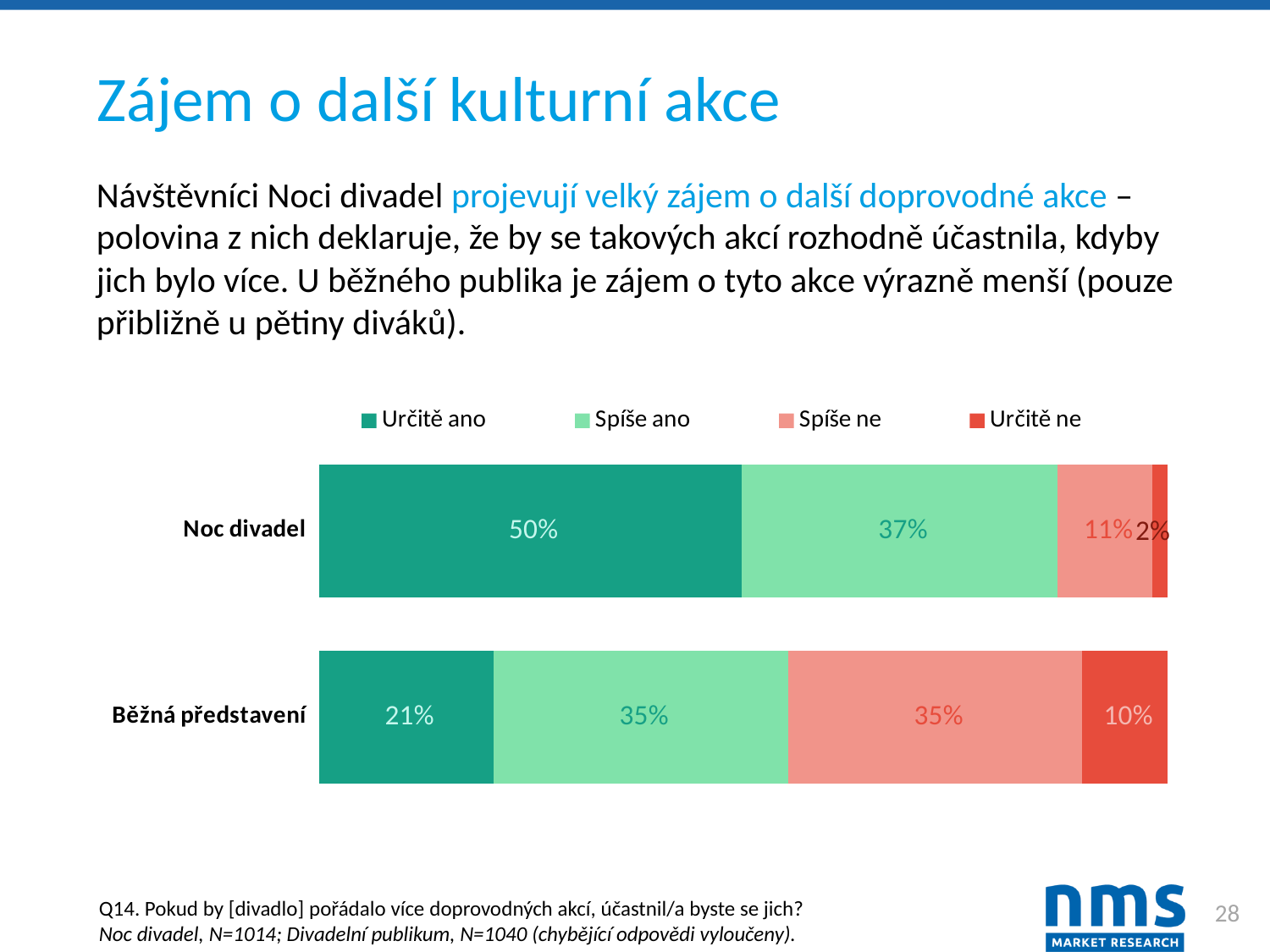

# Zájem o další kulturní akce
Návštěvníci Noci divadel projevují velký zájem o další doprovodné akce – polovina z nich deklaruje, že by se takových akcí rozhodně účastnila, kdyby jich bylo více. U běžného publika je zájem o tyto akce výrazně menší (pouze přibližně u pětiny diváků).

### Chart

| Category | Určitě ano | Spíše ano | Spíše ne | Určitě ne |
|---|---|---|---|---|
| Noc divadel | 0.4980276134122288 | 0.3727810650887574 | 0.11143984220907298 | 0.01775147928994083 |
| Běžná představení | 0.20576923076923076 | 0.3471153846153846 | 0.3471153846153846 | 0.1 |
28
Q14. Pokud by [divadlo] pořádalo více doprovodných akcí, účastnil/a byste se jich?
Noc divadel, N=1014; Divadelní publikum, N=1040 (chybějící odpovědi vyloučeny).